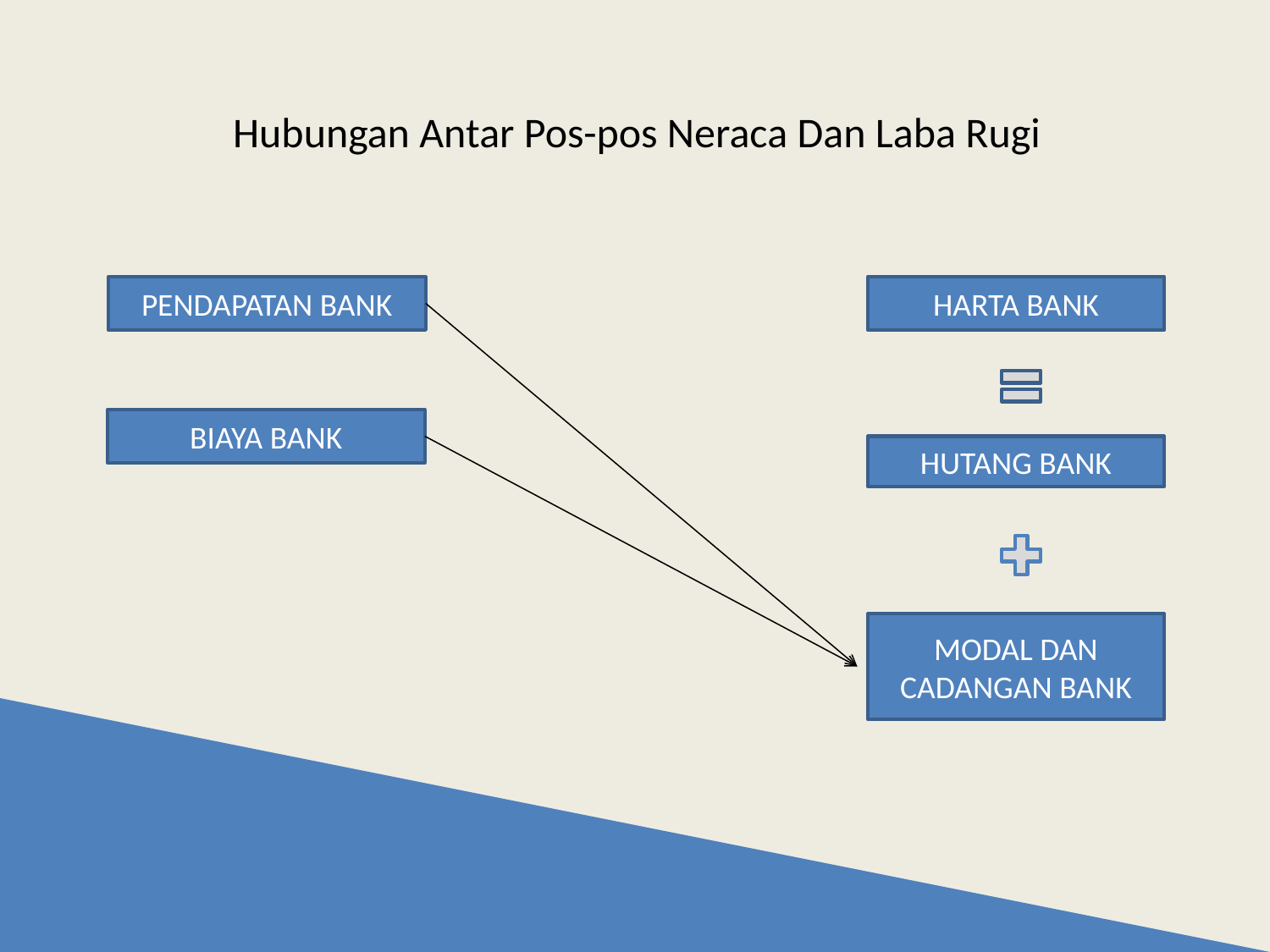

# Hubungan Antar Pos-pos Neraca Dan Laba Rugi
PENDAPATAN BANK
HARTA BANK

BIAYA BANK
HUTANG BANK

MODAL DAN CADANGAN BANK